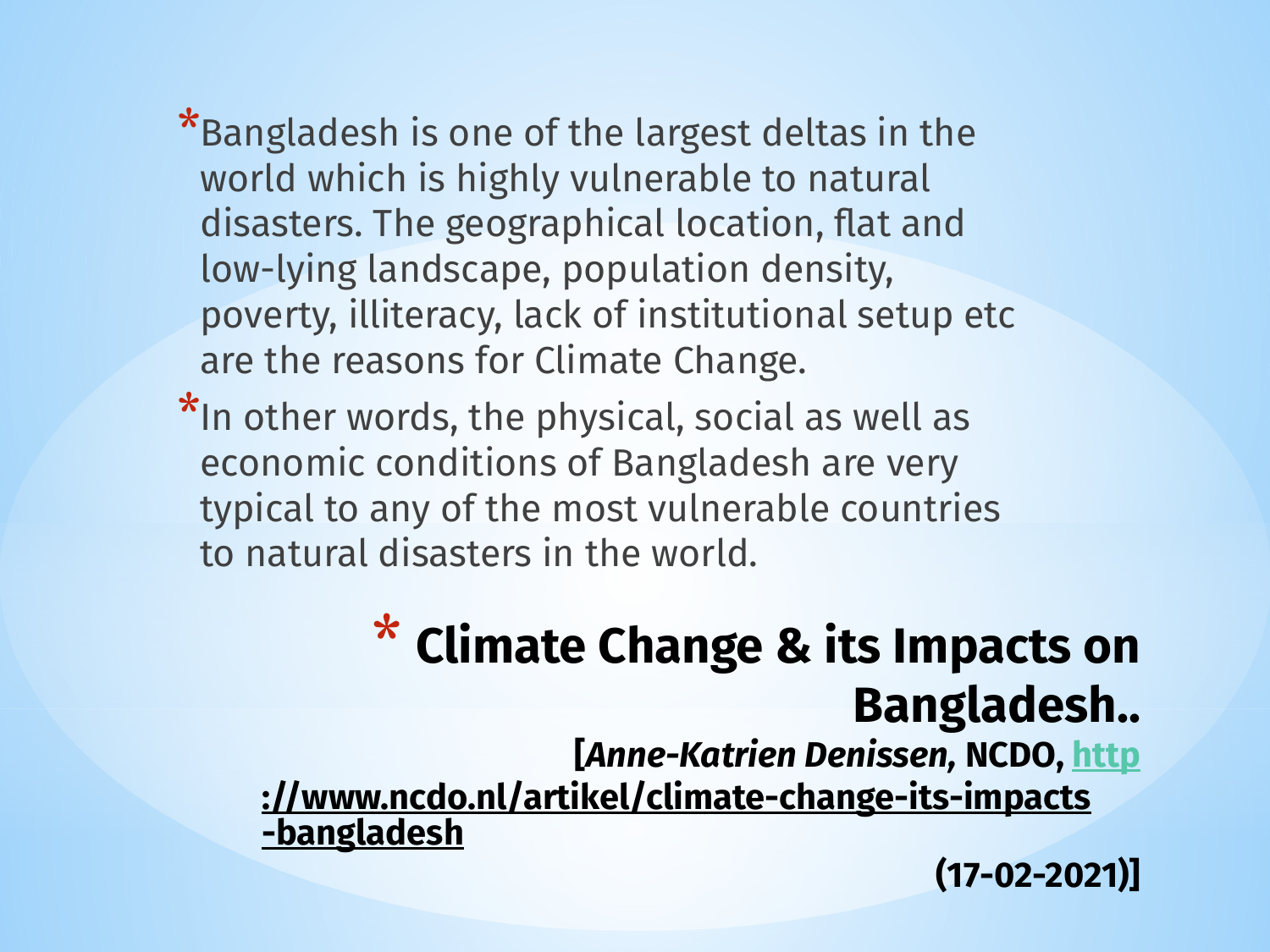

Bangladesh is one of the largest deltas in the world which is highly vulnerable to natural disasters. The geographical location, flat and low-lying landscape, population density, poverty, illiteracy, lack of institutional setup etc are the reasons for Climate Change.
In other words, the physical, social as well as economic conditions of Bangladesh are very typical to any of the most vulnerable countries to natural disasters in the world.
# Climate Change & its Impacts on Bangladesh.. [Anne-Katrien Denissen, NCDO, http://www.ncdo.nl/artikel/climate-change-its-impacts-bangladesh  (17-02-2021)]